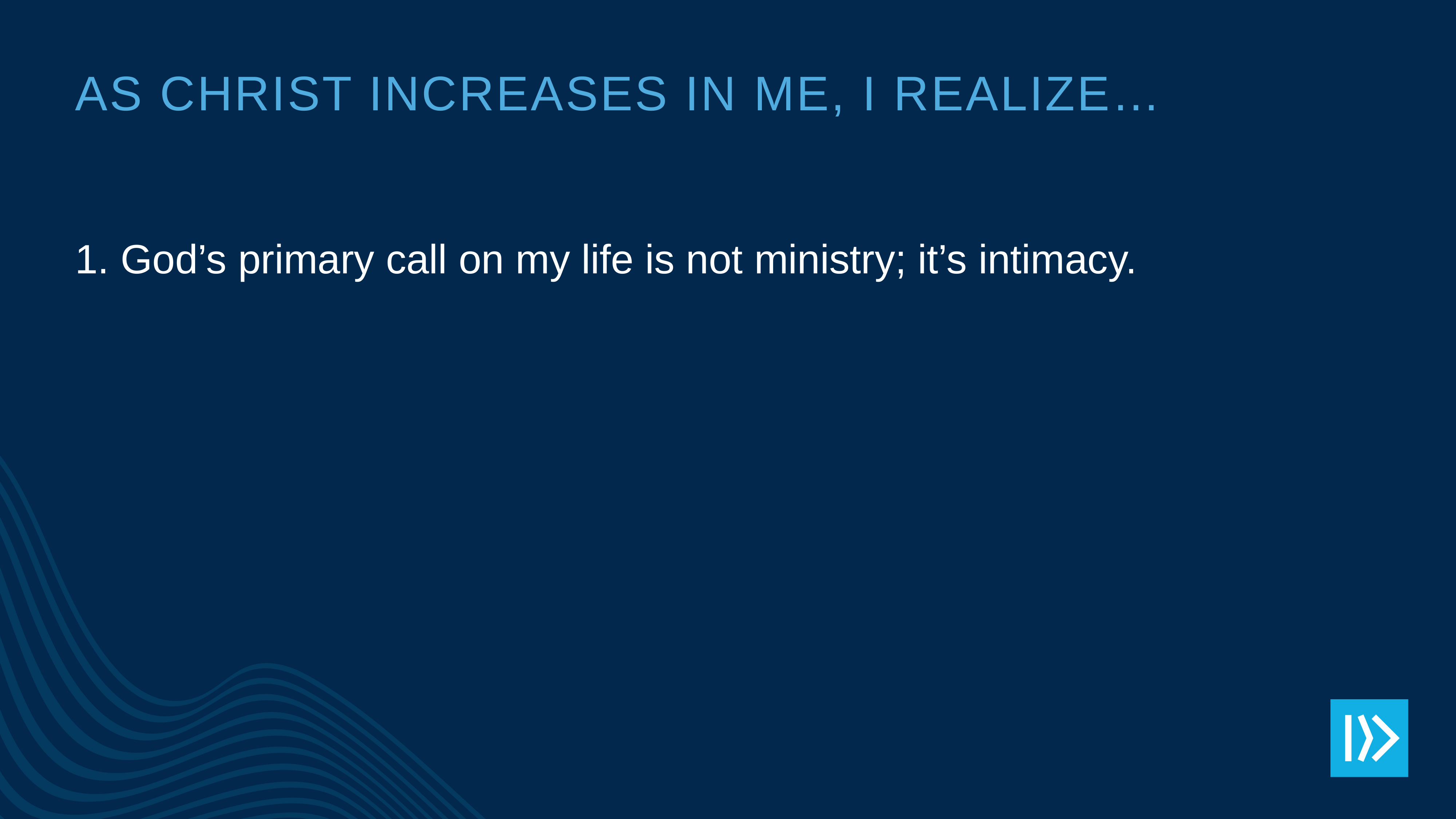

# AS CHRIST INCREASES IN ME, I REALIZE…
1. God’s primary call on my life is not ministry; it’s intimacy.